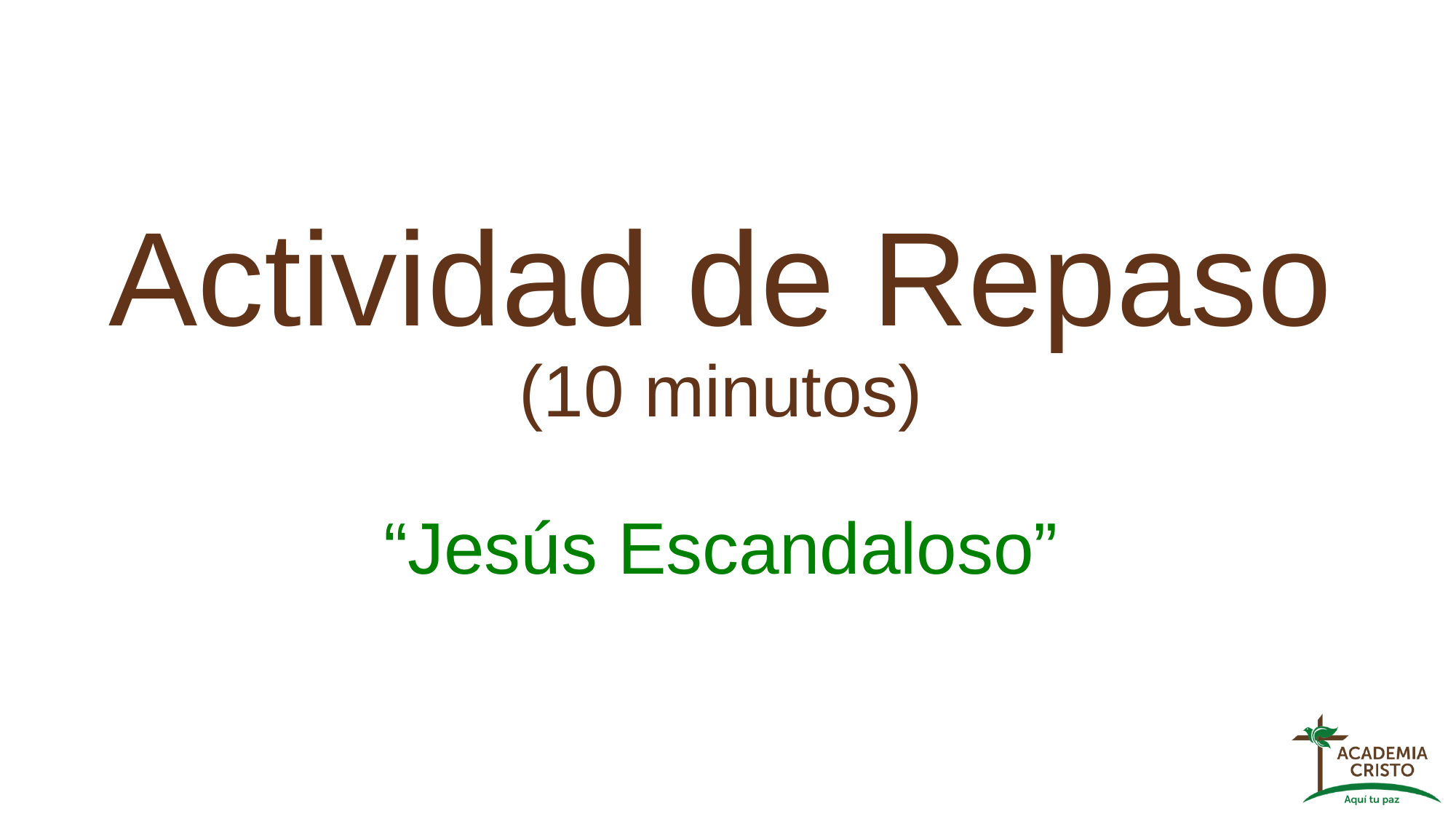

# Actividad de Repaso (10 minutos) “Jesús Escandaloso”